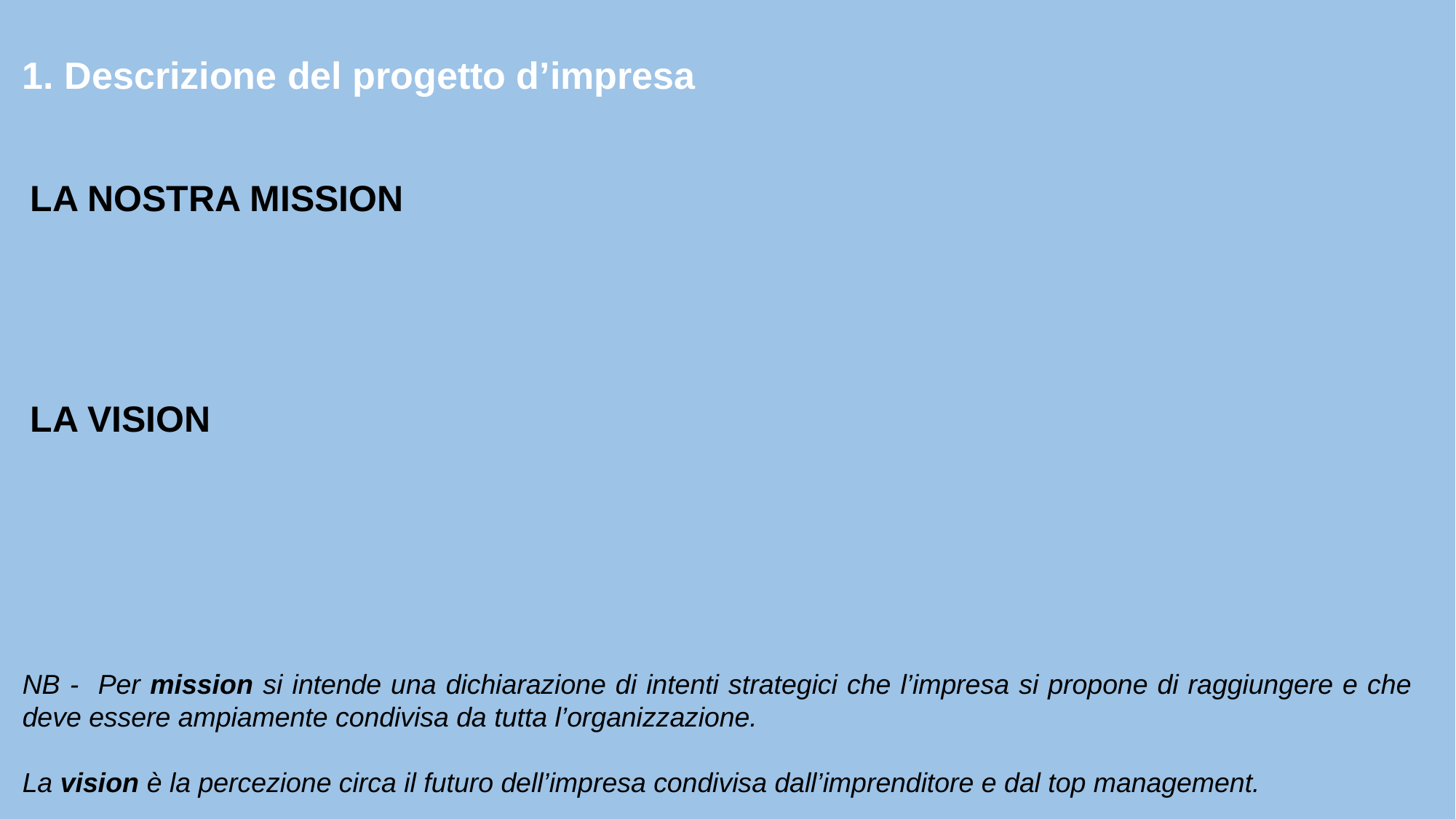

1. Descrizione del progetto d’impresa
LA NOSTRA MISSION

LA VISION

NB -  Per mission si intende una dichiarazione di intenti strategici che l’impresa si propone di raggiungere e che deve essere ampiamente condivisa da tutta l’organizzazione.

La vision è la percezione circa il futuro dell’impresa condivisa dall’imprenditore e dal top management.